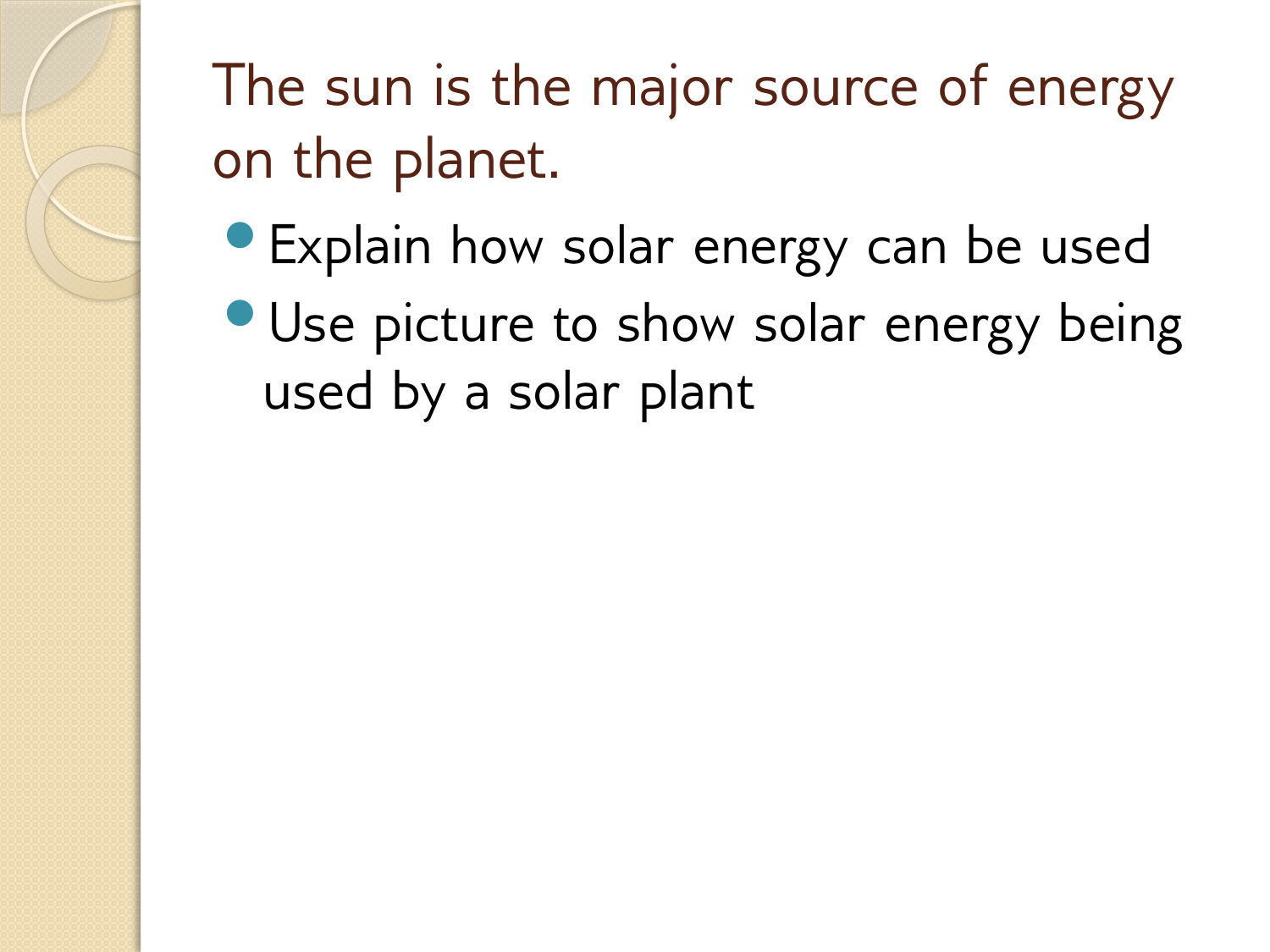

# The sun is the major source of energy on the planet.
Explain how solar energy can be used
Use picture to show solar energy being used by a solar plant